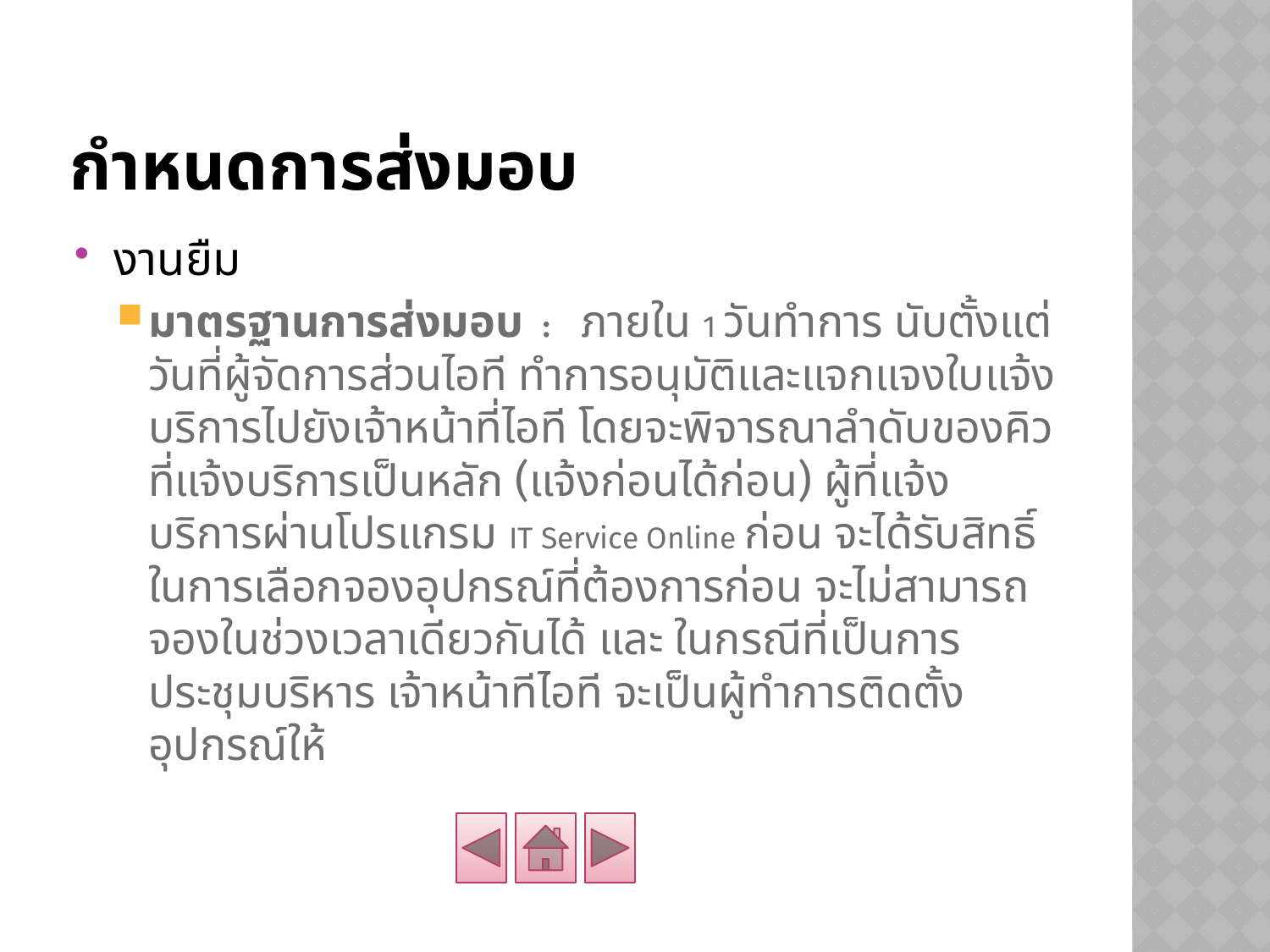

# กำหนดการส่งมอบ
งานยืม
มาตรฐานการส่งมอบ  :   ภายใน 1 วันทำการ นับตั้งแต่วันที่ผู้จัดการส่วนไอที ทำการอนุมัติและแจกแจงใบแจ้งบริการไปยังเจ้าหน้าที่ไอที โดยจะพิจารณาลำดับของคิวที่แจ้งบริการเป็นหลัก (แจ้งก่อนได้ก่อน) ผู้ที่แจ้งบริการผ่านโปรแกรม IT Service Online ก่อน จะได้รับสิทธิ์ในการเลือกจองอุปกรณ์ที่ต้องการก่อน จะไม่สามารถจองในช่วงเวลาเดียวกันได้ และ ในกรณีที่เป็นการประชุมบริหาร เจ้าหน้าทีไอที จะเป็นผู้ทำการติดตั้งอุปกรณ์ให้